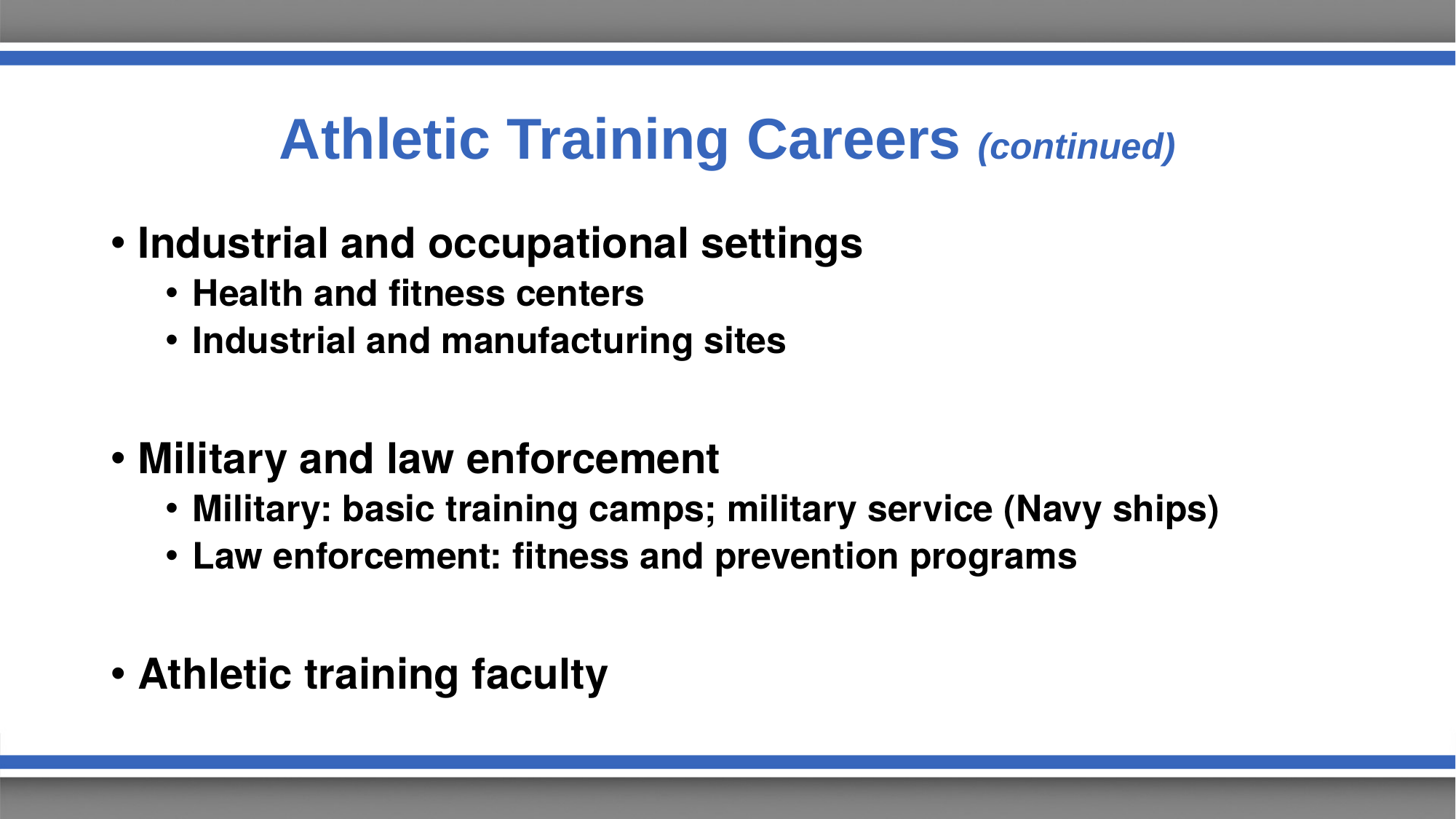

# Athletic Training Careers (continued)
Industrial and occupational settings
Health and fitness centers
Industrial and manufacturing sites

Military and law enforcement
Military: basic training camps; military service (Navy ships)
Law enforcement: fitness and prevention programs

Athletic training faculty